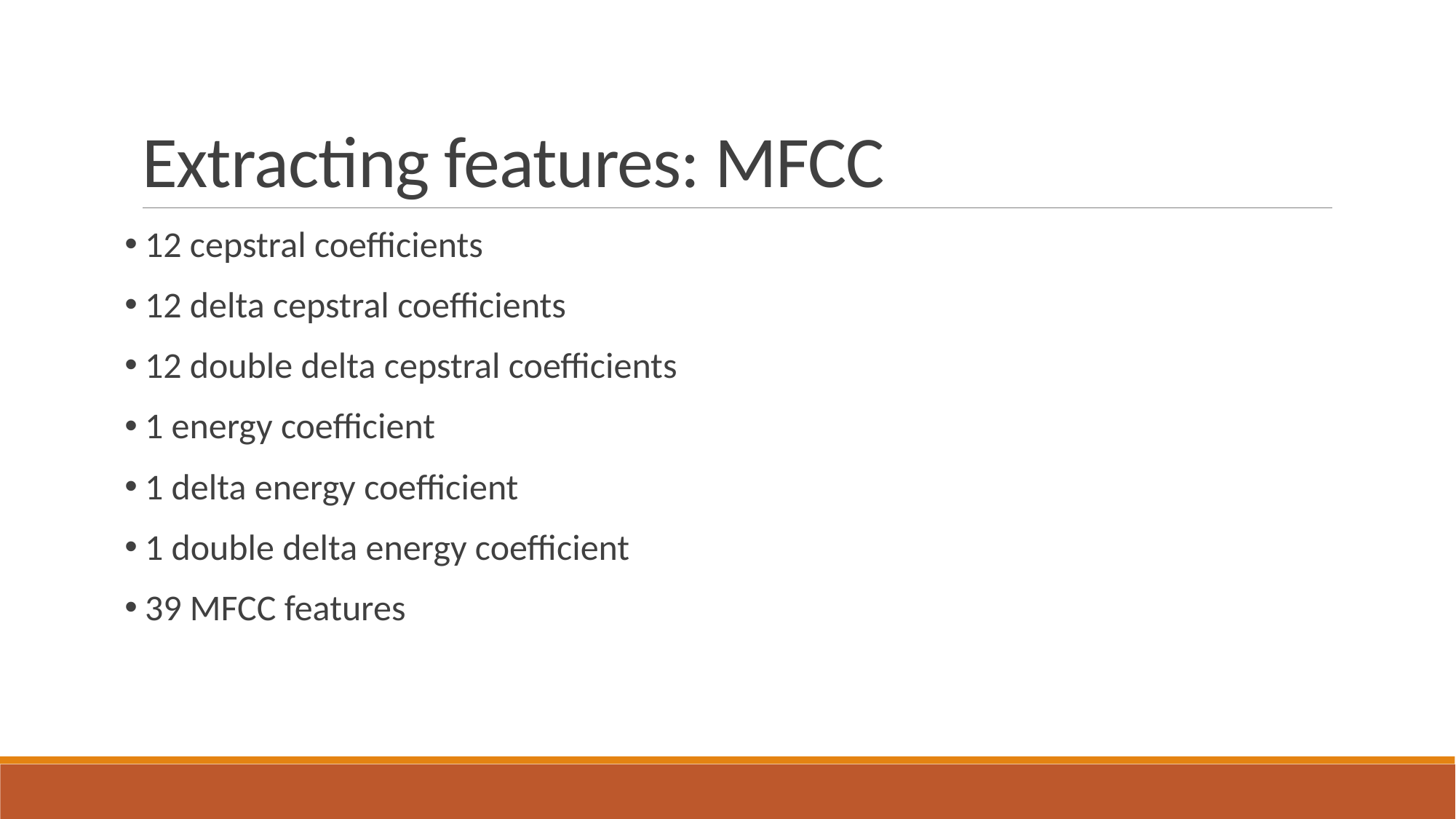

# Extracting features: MFCC
12 cepstral coefficients
12 delta cepstral coefficients
12 double delta cepstral coefficients
1 energy coefficient
1 delta energy coefficient
1 double delta energy coefficient
39 MFCC features